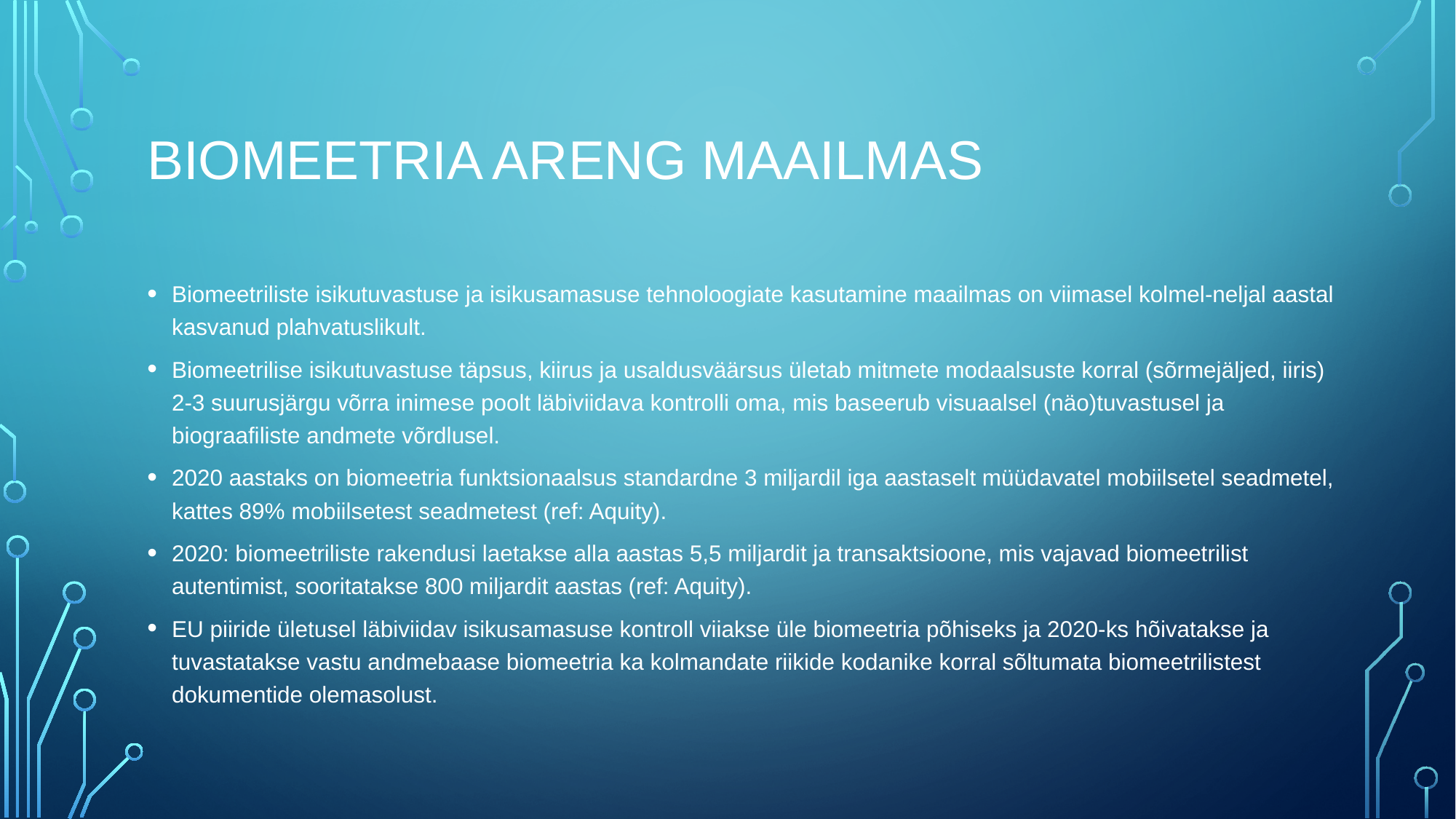

# Biomeetria areng maailmas
Biomeetriliste isikutuvastuse ja isikusamasuse tehnoloogiate kasutamine maailmas on viimasel kolmel-neljal aastal kasvanud plahvatuslikult.
Biomeetrilise isikutuvastuse täpsus, kiirus ja usaldusväärsus ületab mitmete modaalsuste korral (sõrmejäljed, iiris) 2-3 suurusjärgu võrra inimese poolt läbiviidava kontrolli oma, mis baseerub visuaalsel (näo)tuvastusel ja biograafiliste andmete võrdlusel.
2020 aastaks on biomeetria funktsionaalsus standardne 3 miljardil iga aastaselt müüdavatel mobiilsetel seadmetel, kattes 89% mobiilsetest seadmetest (ref: Aquity).
2020: biomeetriliste rakendusi laetakse alla aastas 5,5 miljardit ja transaktsioone, mis vajavad biomeetrilist autentimist, sooritatakse 800 miljardit aastas (ref: Aquity).
EU piiride ületusel läbiviidav isikusamasuse kontroll viiakse üle biomeetria põhiseks ja 2020-ks hõivatakse ja tuvastatakse vastu andmebaase biomeetria ka kolmandate riikide kodanike korral sõltumata biomeetrilistest dokumentide olemasolust.